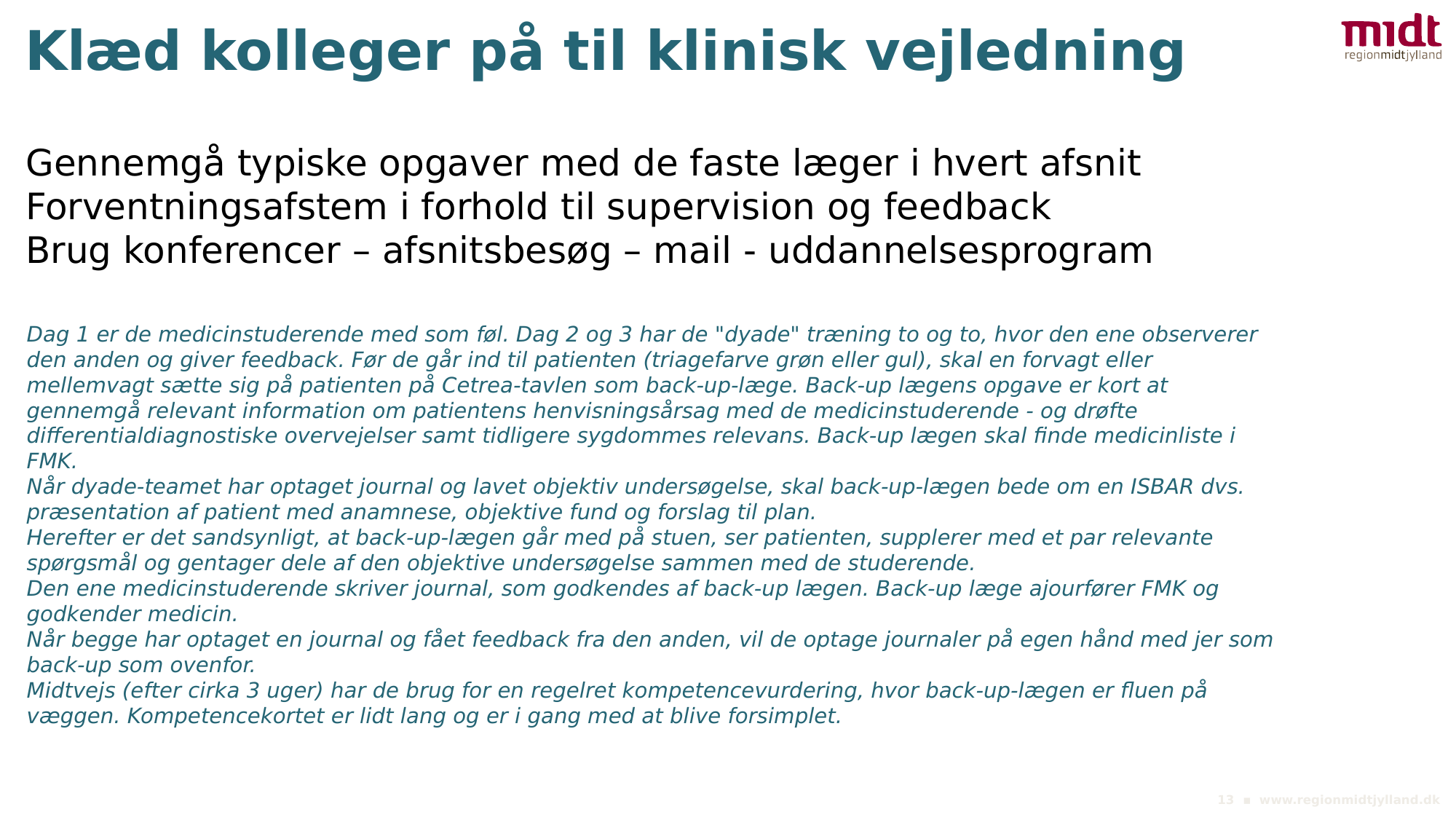

Klæd kolleger på til klinisk vejledning
Gennemgå typiske opgaver med de faste læger i hvert afsnit Forventningsafstem i forhold til supervision og feedback
Brug konferencer – afsnitsbesøg – mail - uddannelsesprogram
Dag 1 er de medicinstuderende med som føl. Dag 2 og 3 har de "dyade" træning to og to, hvor den ene observerer den anden og giver feedback. Før de går ind til patienten (triagefarve grøn eller gul), skal en forvagt eller mellemvagt sætte sig på patienten på Cetrea-tavlen som back-up-læge. Back-up lægens opgave er kort at gennemgå relevant information om patientens henvisningsårsag med de medicinstuderende - og drøfte differentialdiagnostiske overvejelser samt tidligere sygdommes relevans. Back-up lægen skal finde medicinliste i FMK.
Når dyade-teamet har optaget journal og lavet objektiv undersøgelse, skal back-up-lægen bede om en ISBAR dvs. præsentation af patient med anamnese, objektive fund og forslag til plan.
Herefter er det sandsynligt, at back-up-lægen går med på stuen, ser patienten, supplerer med et par relevante spørgsmål og gentager dele af den objektive undersøgelse sammen med de studerende.
Den ene medicinstuderende skriver journal, som godkendes af back-up lægen. Back-up læge ajourfører FMK og godkender medicin.
Når begge har optaget en journal og fået feedback fra den anden, vil de optage journaler på egen hånd med jer som back-up som ovenfor.
Midtvejs (efter cirka 3 uger) har de brug for en regelret kompetencevurdering, hvor back-up-lægen er fluen på væggen. Kompetencekortet er lidt lang og er i gang med at blive forsimplet.